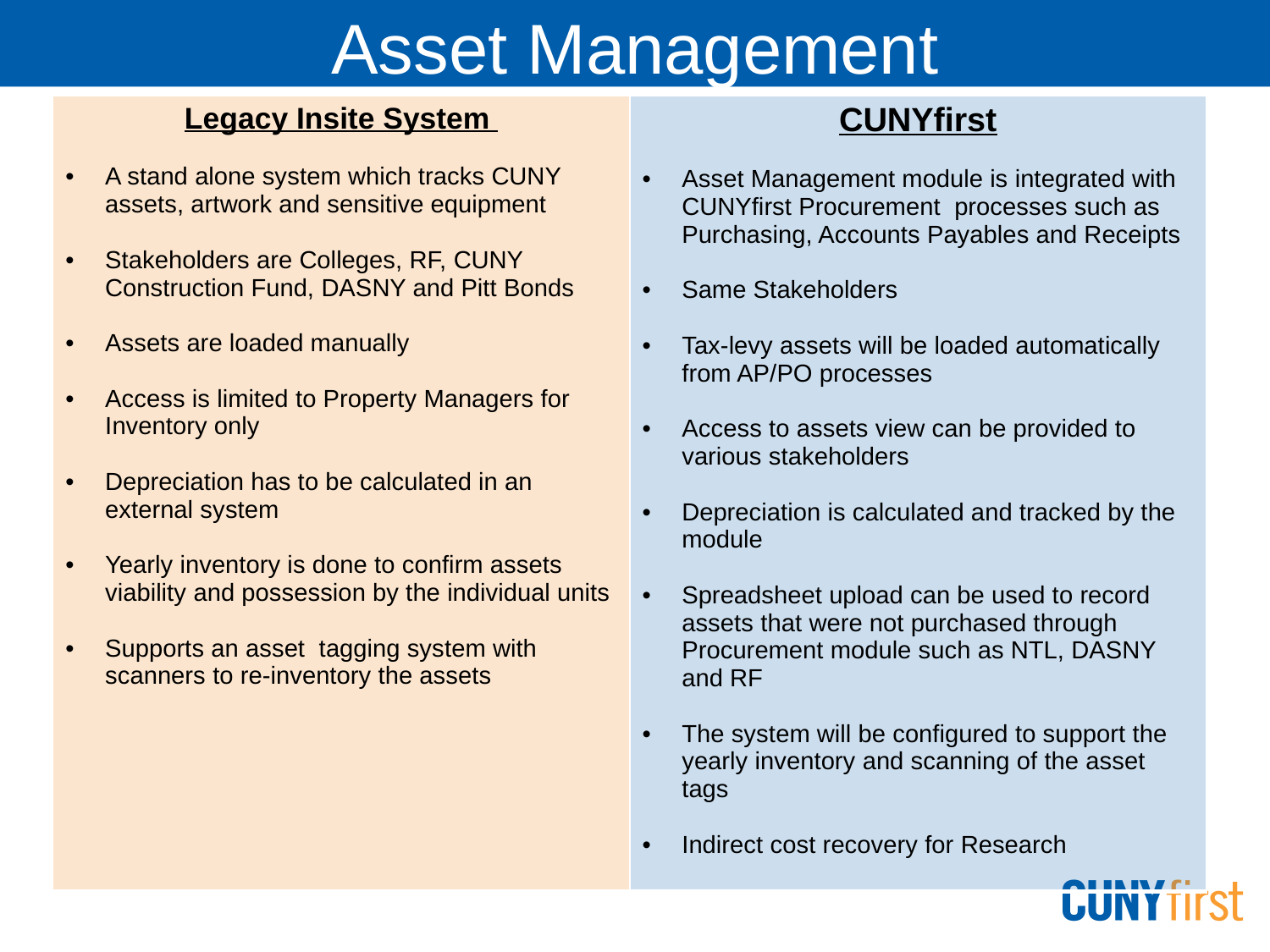

# Asset Management
| Legacy Insite System A stand alone system which tracks CUNY assets, artwork and sensitive equipment Stakeholders are Colleges, RF, CUNY Construction Fund, DASNY and Pitt Bonds Assets are loaded manually Access is limited to Property Managers for Inventory only Depreciation has to be calculated in an external system Yearly inventory is done to confirm assets viability and possession by the individual units Supports an asset tagging system with scanners to re-inventory the assets | CUNYfirst Asset Management module is integrated with CUNYfirst Procurement processes such as Purchasing, Accounts Payables and Receipts Same Stakeholders Tax-levy assets will be loaded automatically from AP/PO processes Access to assets view can be provided to various stakeholders Depreciation is calculated and tracked by the module Spreadsheet upload can be used to record assets that were not purchased through Procurement module such as NTL, DASNY and RF The system will be configured to support the yearly inventory and scanning of the asset tags Indirect cost recovery for Research |
| --- | --- |